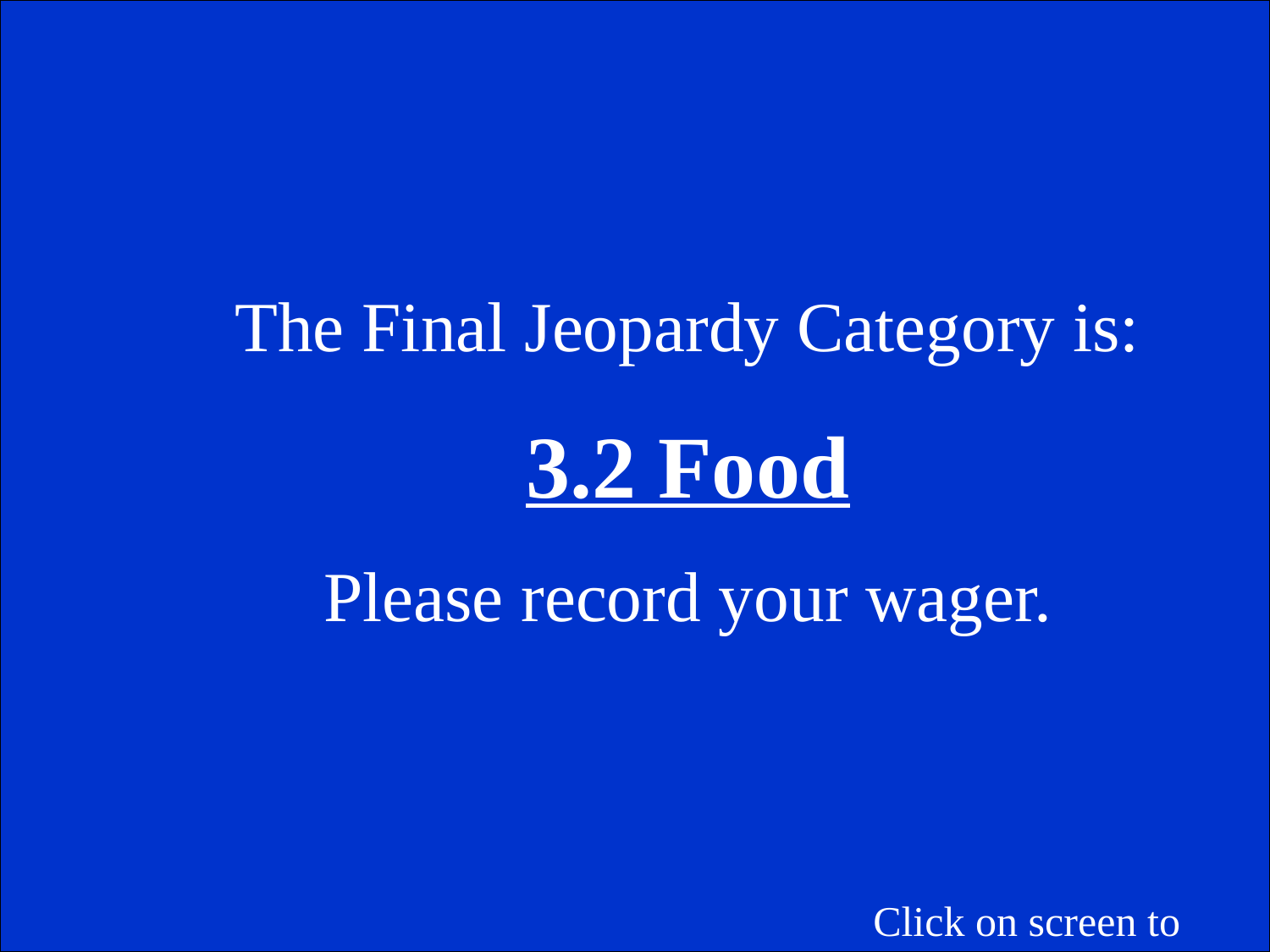

The Final Jeopardy Category is:
3.2 Food
Please record your wager.
Click on screen to begin